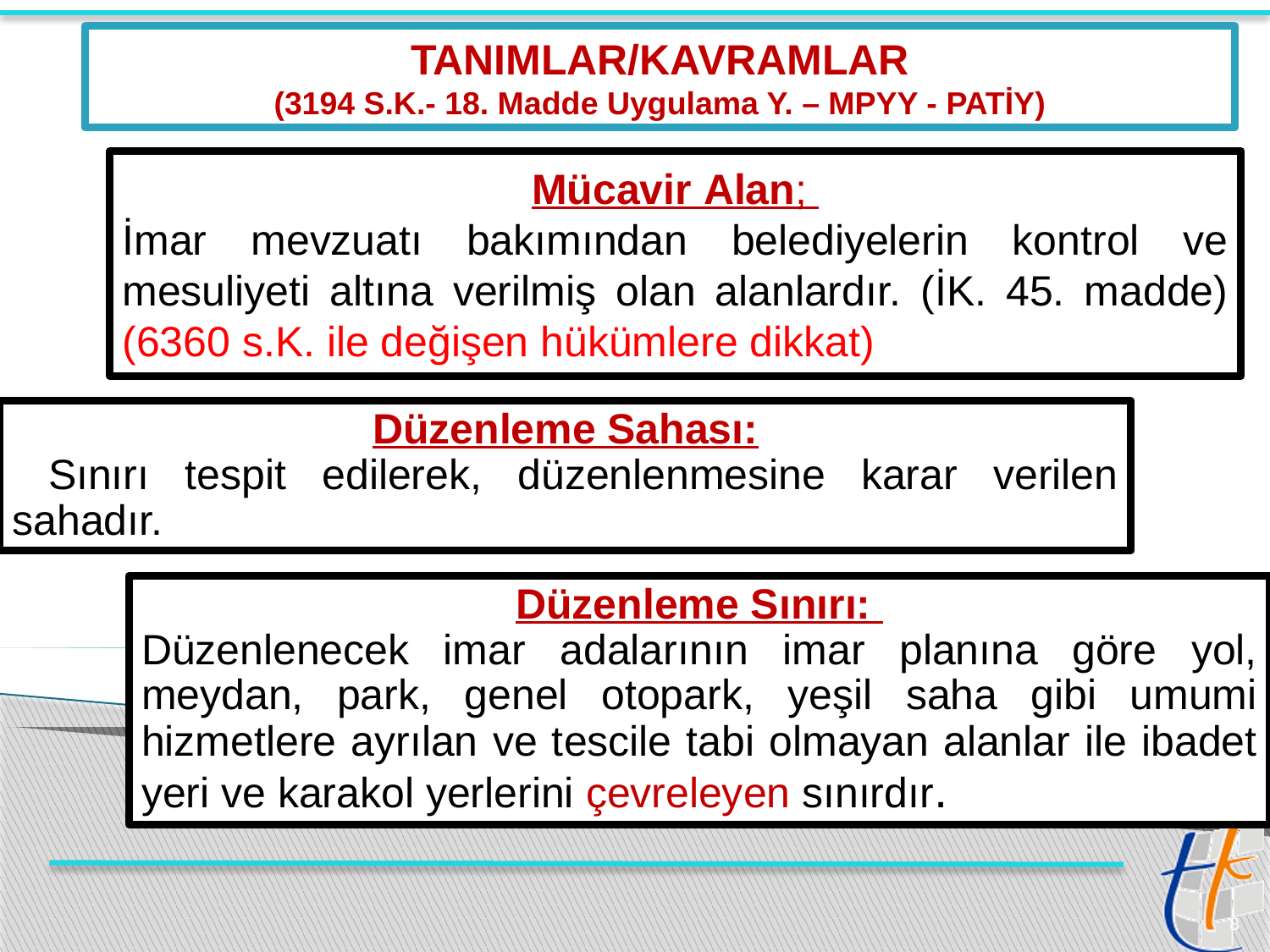

TANIMLAR/KAVRAMLAR
(3194 S.K.- 18. Madde Uygulama Y. – MPYY - PATİY)
Mücavir Alan;
İmar mevzuatı bakımından belediyelerin kontrol ve mesuliyeti altına verilmiş olan alanlardır. (İK. 45. madde) (6360 s.K. ile değişen hükümlere dikkat)
Düzenleme Sahası:
 Sınırı tespit edilerek, düzenlenmesine karar verilen sahadır.
Düzenleme Sınırı:
Düzenlenecek imar adalarının imar planına göre yol, meydan, park, genel otopark, yeşil saha gibi umumi hizmetlere ayrılan ve tescile tabi olmayan alanlar ile ibadet yeri ve karakol yerlerini çevreleyen sınırdır.
8